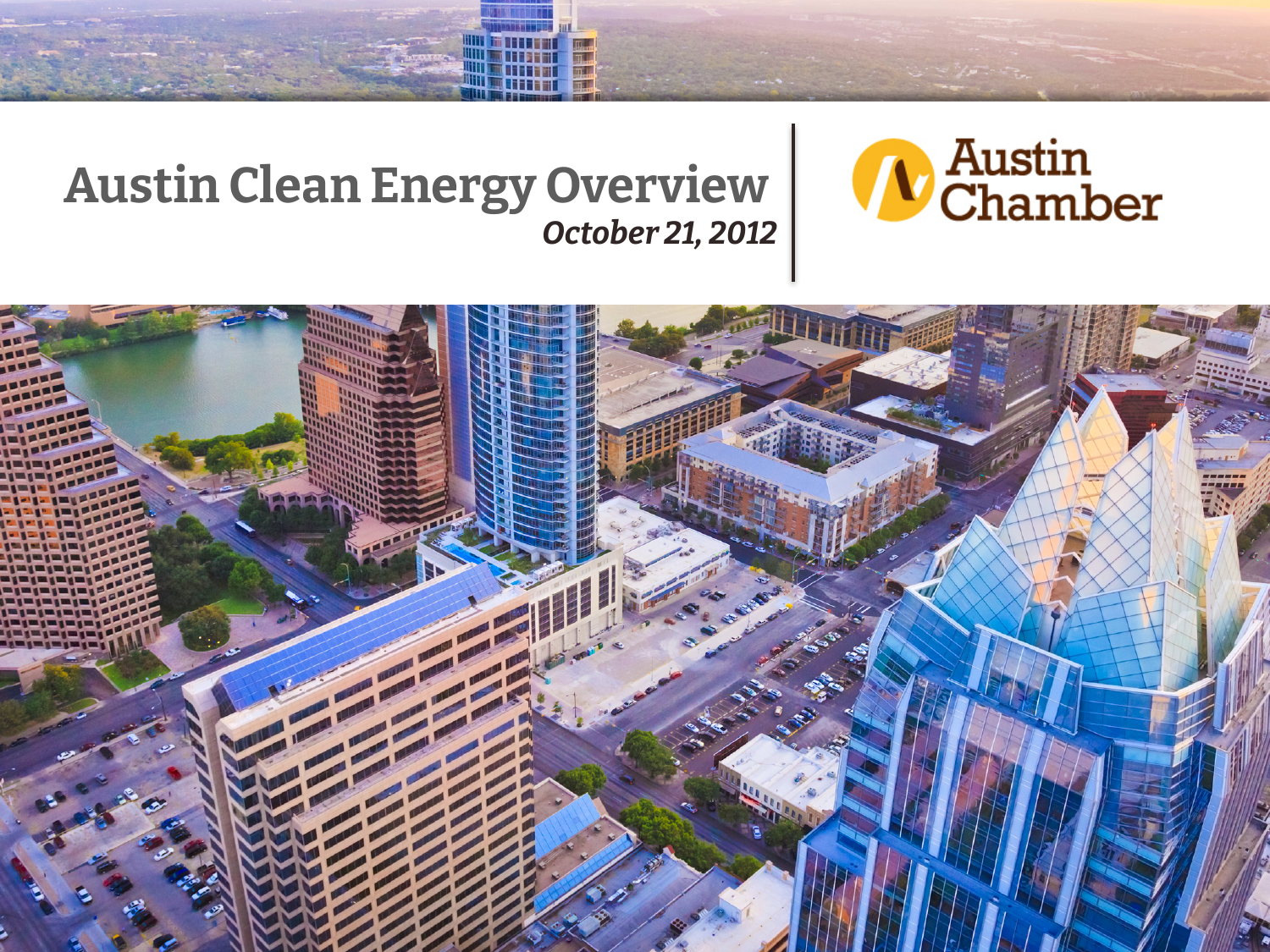

# Austin Clean Energy Overview October 21, 2012